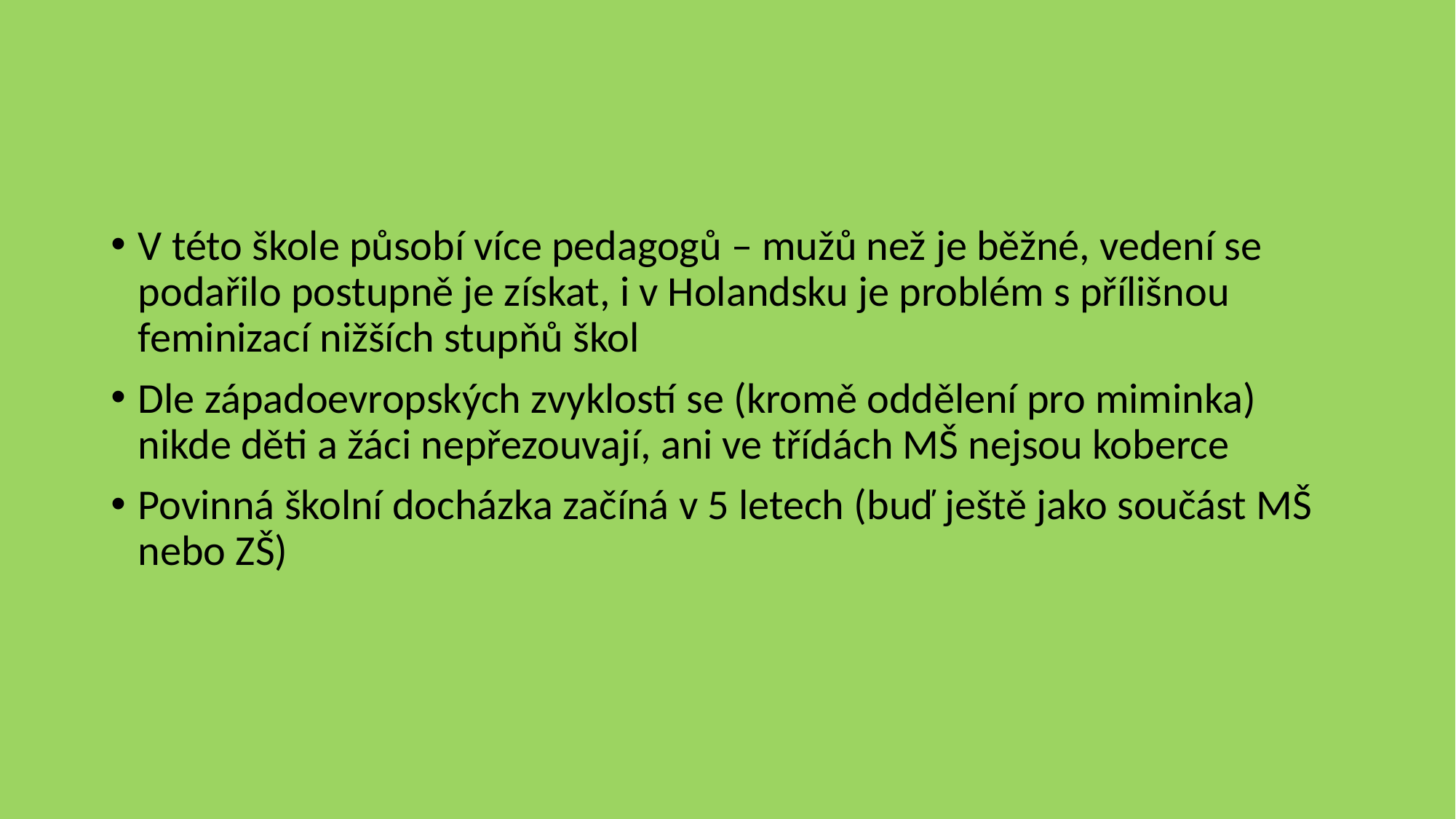

V této škole působí více pedagogů – mužů než je běžné, vedení se podařilo postupně je získat, i v Holandsku je problém s přílišnou feminizací nižších stupňů škol
Dle západoevropských zvyklostí se (kromě oddělení pro miminka) nikde děti a žáci nepřezouvají, ani ve třídách MŠ nejsou koberce
Povinná školní docházka začíná v 5 letech (buď ještě jako součást MŠ nebo ZŠ)